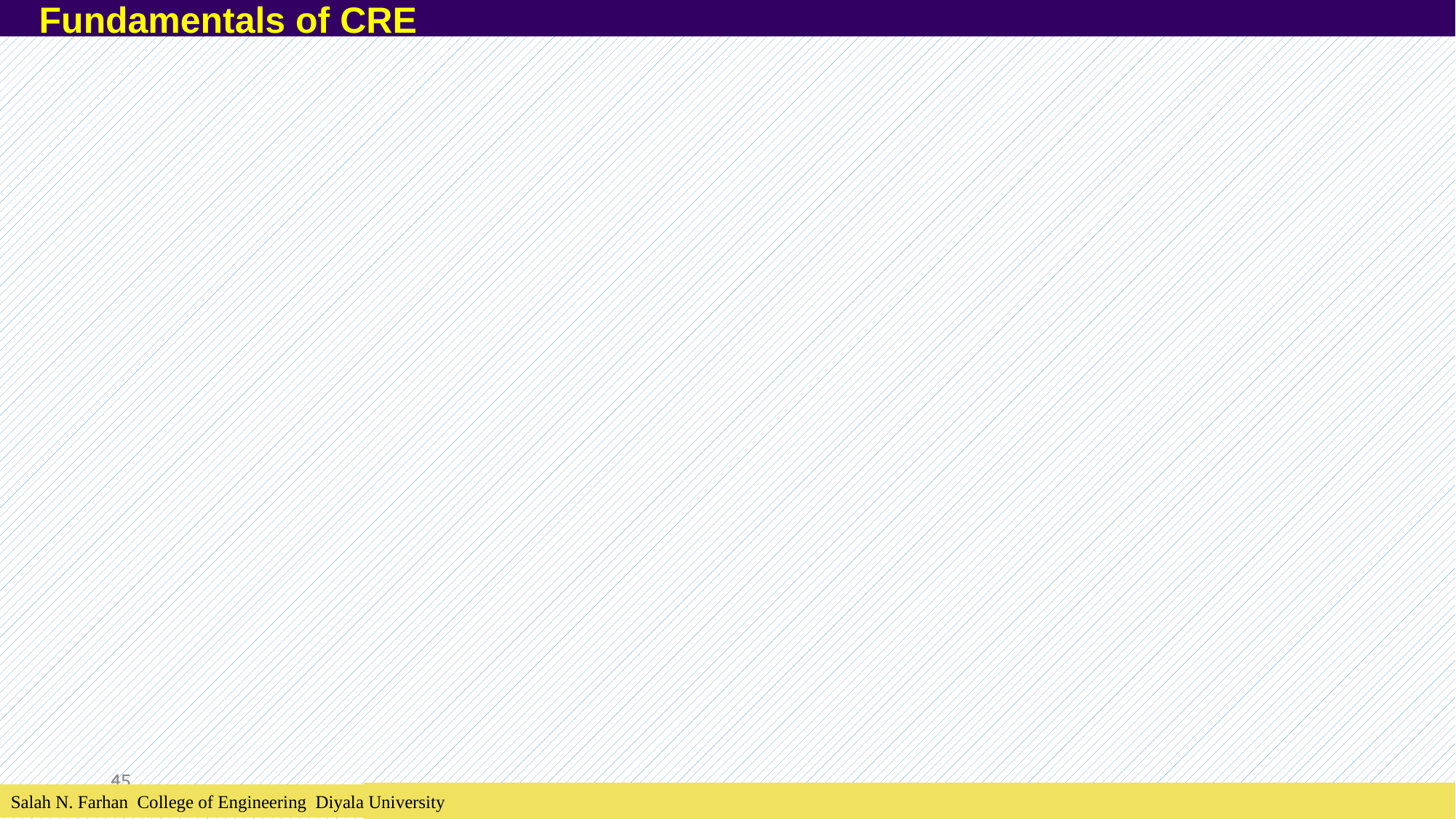

Fundamentals of CRE

45

Salah N. Farhan  College of Engineering  Diyala University